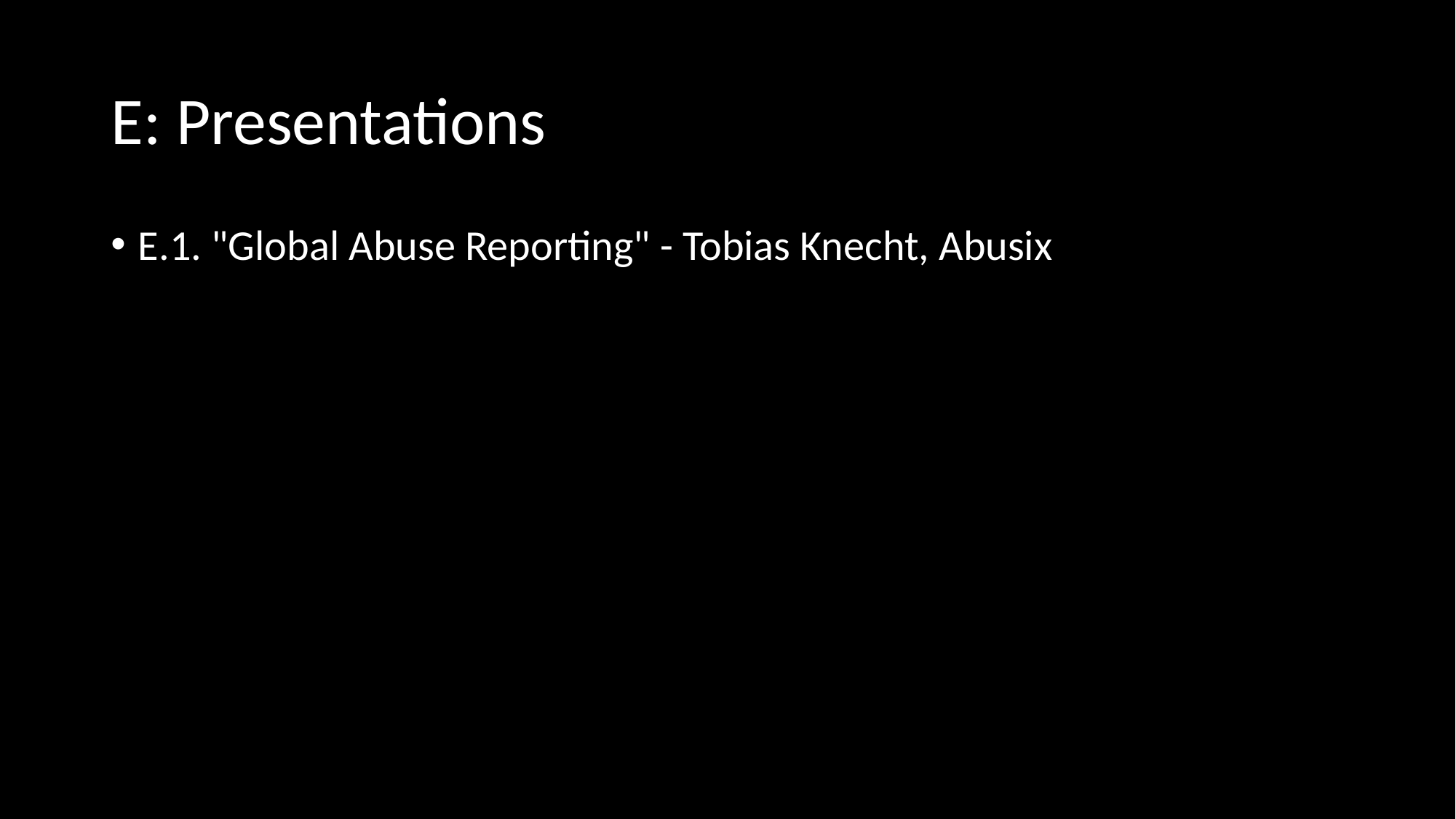

# E: Presentations
E.1. "Global Abuse Reporting" - Tobias Knecht, Abusix